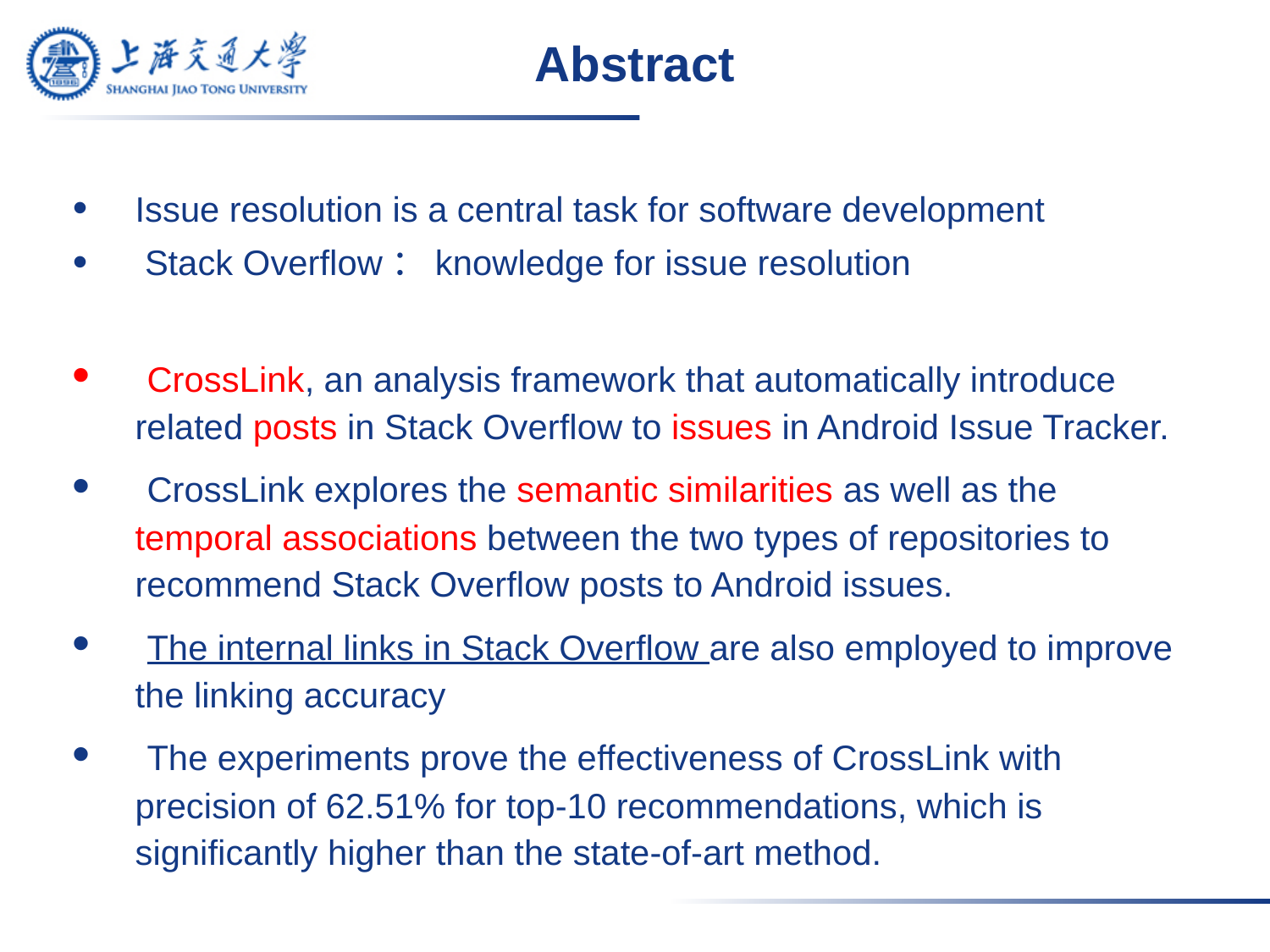

# Abstract
Issue resolution is a central task for software development
 Stack Overﬂow：knowledge for issue resolution

 CrossLink, an analysis framework that automatically introduce related posts in Stack Overﬂow to issues in Android Issue Tracker.
 CrossLink explores the semantic similarities as well as the temporal associations between the two types of repositories to recommend Stack Overﬂow posts to Android issues.
 The internal links in Stack Overﬂow are also employed to improve the linking accuracy
 The experiments prove the eﬀectiveness of CrossLink with precision of 62.51% for top-10 recommendations, which is signiﬁcantly higher than the state-of-art method.